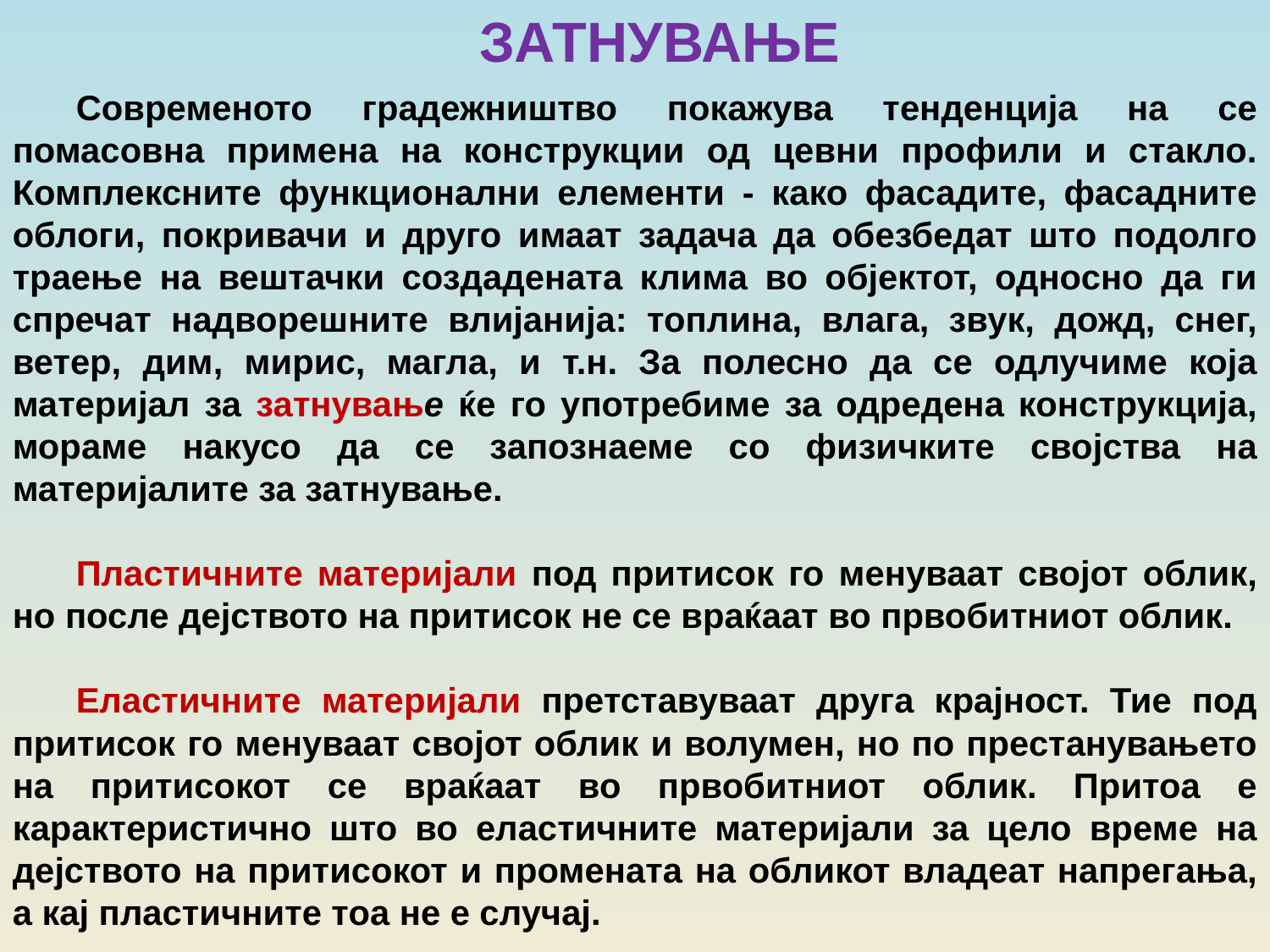

ЗАТНУВАЊЕ
Современото градежништво покажува тенденција на се помасовна примена на конструкции од цевни профили и стакло. Комплексните функционални елементи - како фасадите, фасадните облоги, покривачи и друго имаат задача да обезбедат што подолго траење на вештачки создадената клима во објектот, односно да ги спречат надворешните влијанија: топлина, влага, звук, дожд, снег, ветер, дим, мирис, магла, и т.н. За полесно да се одлучиме која материјал за затнување ќе го употребиме за одредена конструкција, мораме накусо да се запознаеме со физичките својства на материјалите за затнување.

Пластичните материјали под притисок го менуваат својот облик, но после дејството на притисок не се враќаат во првобитниот облик.

Еластичните материјали претставуваат друга крајност. Тие под притисок го менуваат својот облик и волумен, но по престанувањето на притисокот се враќаат во првобитниот облик. Притоа е карактеристично што во еластичните материјали за цело време на дејството на притисокот и промената на обликот владеат напрегања, а кај пластичните тоа не е случај.